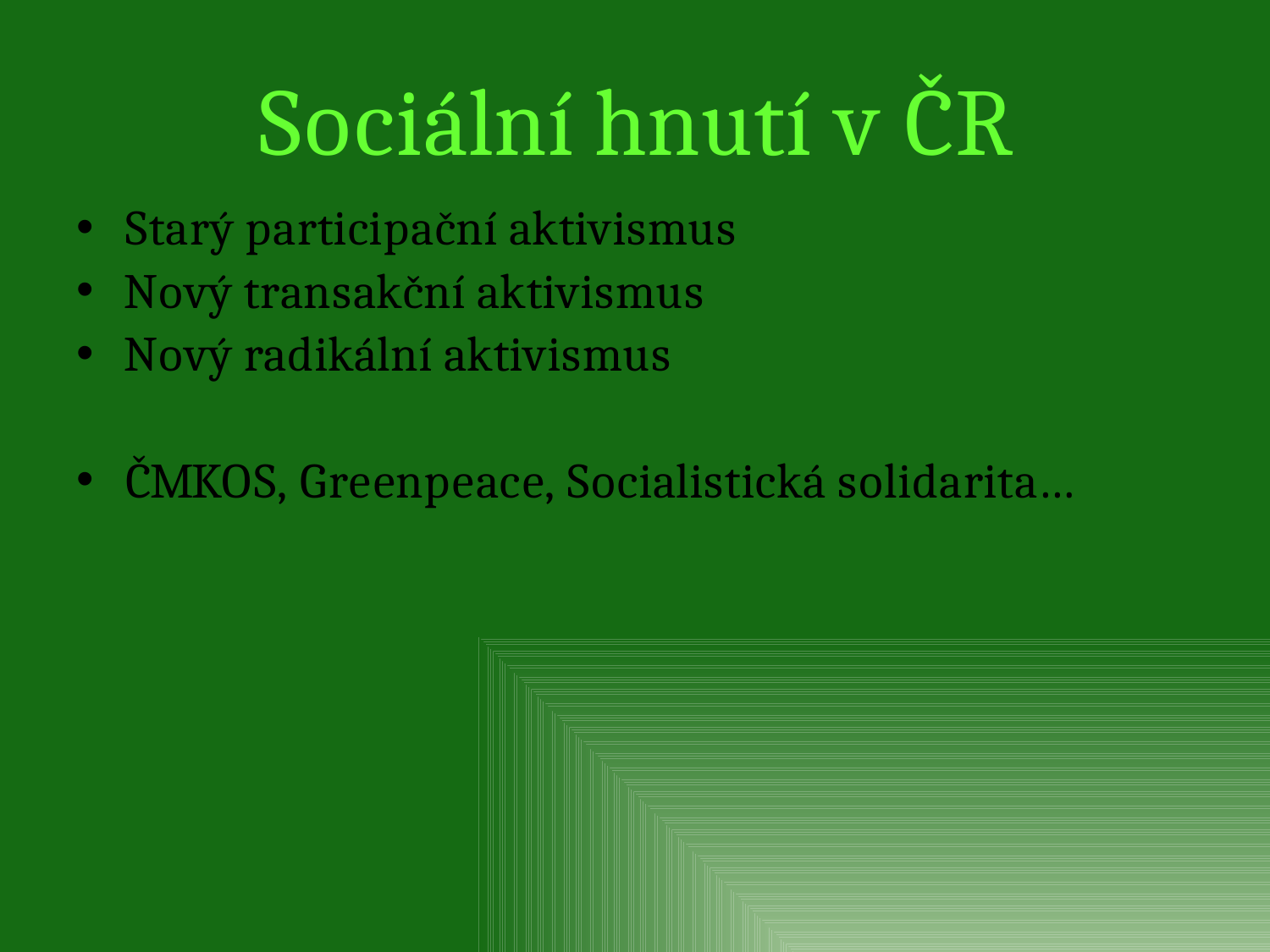

# Sociální hnutí v ČR
Starý participační aktivismus
Nový transakční aktivismus
Nový radikální aktivismus

ČMKOS, Greenpeace, Socialistická solidarita…